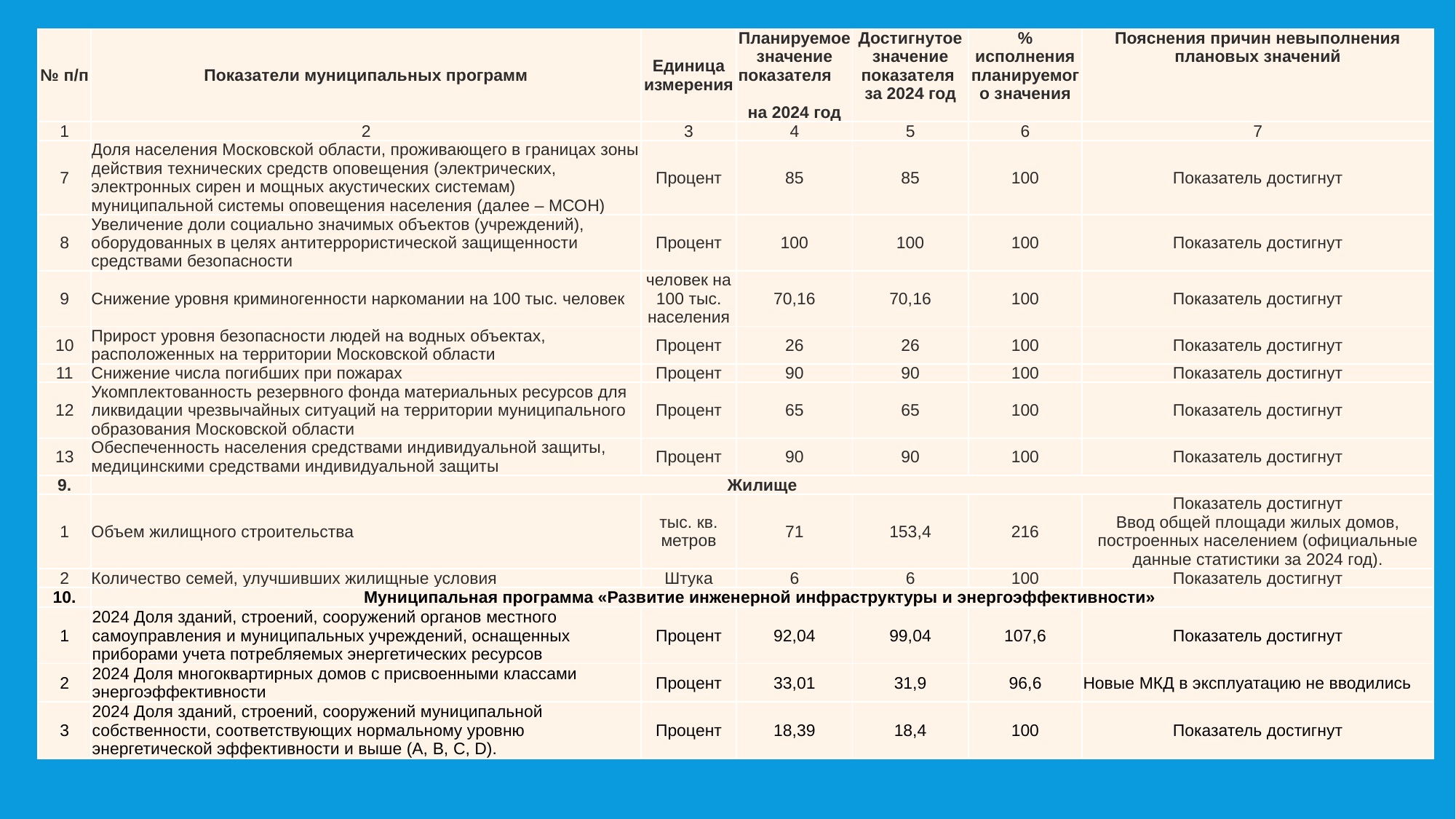

| № п/п | Показатели муниципальных программ | Единица измерения | Планируемое значение показателя на 2024 год | Достигнутое значение показателя за 2024 год | % исполнения планируемого значения | Пояснения причин невыполнения плановых значений |
| --- | --- | --- | --- | --- | --- | --- |
| 1 | 2 | 3 | 4 | 5 | 6 | 7 |
| 7 | Доля населения Московской области, проживающего в границах зоны действия технических средств оповещения (электрических, электронных сирен и мощных акустических системам) муниципальной системы оповещения населения (далее – МСОН) | Процент | 85 | 85 | 100 | Показатель достигнут |
| 8 | Увеличение доли социально значимых объектов (учреждений), оборудованных в целях антитеррористической защищенности средствами безопасности | Процент | 100 | 100 | 100 | Показатель достигнут |
| 9 | Снижение уровня криминогенности наркомании на 100 тыс. человек | человек на 100 тыс. населения | 70,16 | 70,16 | 100 | Показатель достигнут |
| 10 | Прирост уровня безопасности людей на водных объектах, расположенных на территории Московской области | Процент | 26 | 26 | 100 | Показатель достигнут |
| 11 | Снижение числа погибших при пожарах | Процент | 90 | 90 | 100 | Показатель достигнут |
| 12 | Укомплектованность резервного фонда материальных ресурсов для ликвидации чрезвычайных ситуаций на территории муниципального образования Московской области | Процент | 65 | 65 | 100 | Показатель достигнут |
| 13 | Обеспеченность населения средствами индивидуальной защиты, медицинскими средствами индивидуальной защиты | Процент | 90 | 90 | 100 | Показатель достигнут |
| 9. | Жилище |  |  |  |  |  |
| 1 | Объем жилищного строительства | тыс. кв. метров | 71 | 153,4 | 216 | Показатель достигнут Ввод общей площади жилых домов, построенных населением (официальные данные статистики за 2024 год). |
| 2 | Количество семей, улучшивших жилищные условия | Штука | 6 | 6 | 100 | Показатель достигнут |
| 10. | Муниципальная программа «Развитие инженерной инфраструктуры и энергоэффективности» |  |  |  |  |  |
| 1 | 2024 Доля зданий, строений, сооружений органов местного самоуправления и муниципальных учреждений, оснащенных приборами учета потребляемых энергетических ресурсов | Процент | 92,04 | 99,04 | 107,6 | Показатель достигнут |
| 2 | 2024 Доля многоквартирных домов с присвоенными классами энергоэффективности | Процент | 33,01 | 31,9 | 96,6 | Новые МКД в эксплуатацию не вводились |
| 3 | 2024 Доля зданий, строений, сооружений муниципальной собственности, соответствующих нормальному уровню энергетической эффективности и выше (А, B, C, D). | Процент | 18,39 | 18,4 | 100 | Показатель достигнут |